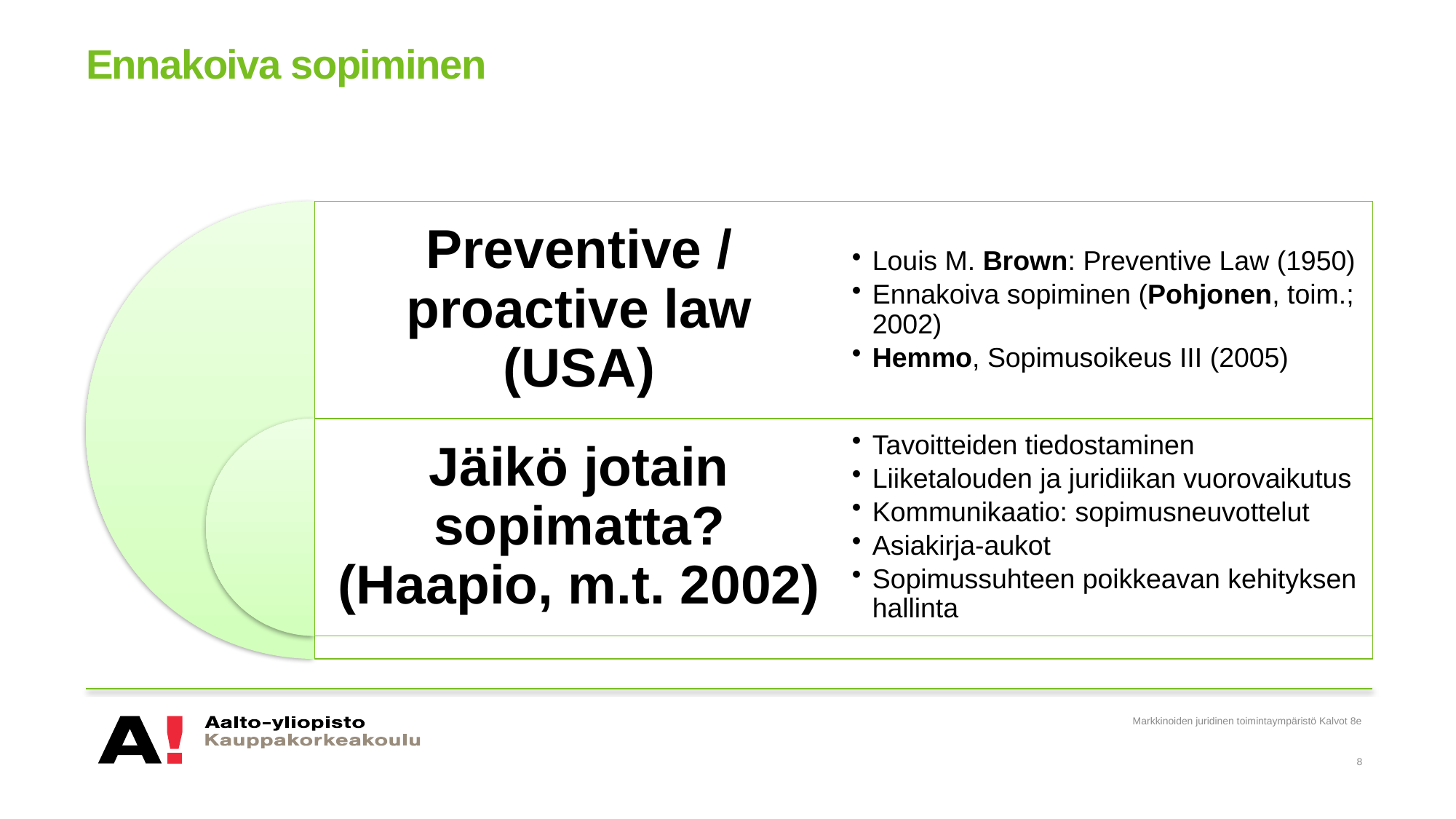

# Ennakoiva sopiminen
Preventive / proactive law (USA)
Jäikö jotain sopimatta? (Haapio, m.t. 2002)
Louis M. Brown: Preventive Law (1950)
Ennakoiva sopiminen (Pohjonen, toim.; 2002)
Hemmo, Sopimusoikeus III (2005)
Tavoitteiden tiedostaminen
Liiketalouden ja juridiikan vuorovaikutus
Kommunikaatio: sopimusneuvottelut
Asiakirja-aukot
Sopimussuhteen poikkeavan kehityksen hallinta
Markkinoiden juridinen toimintaympäristö Kalvot 8e
8